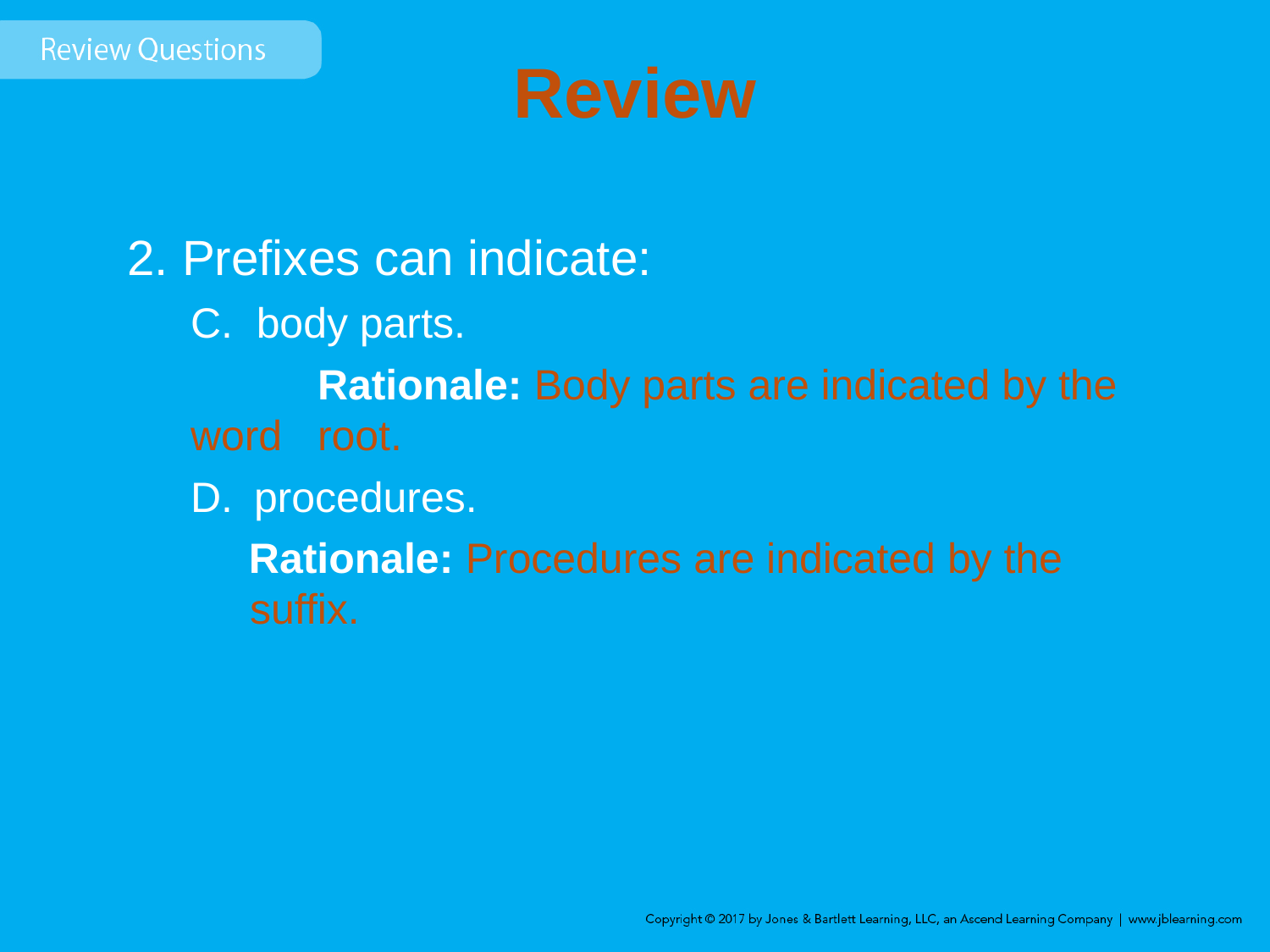

# Review
2. Prefixes can indicate:
C.  body parts.
	Rationale: Body parts are indicated by the word 	root.
procedures.
 Rationale: Procedures are indicated by the
 suffix.